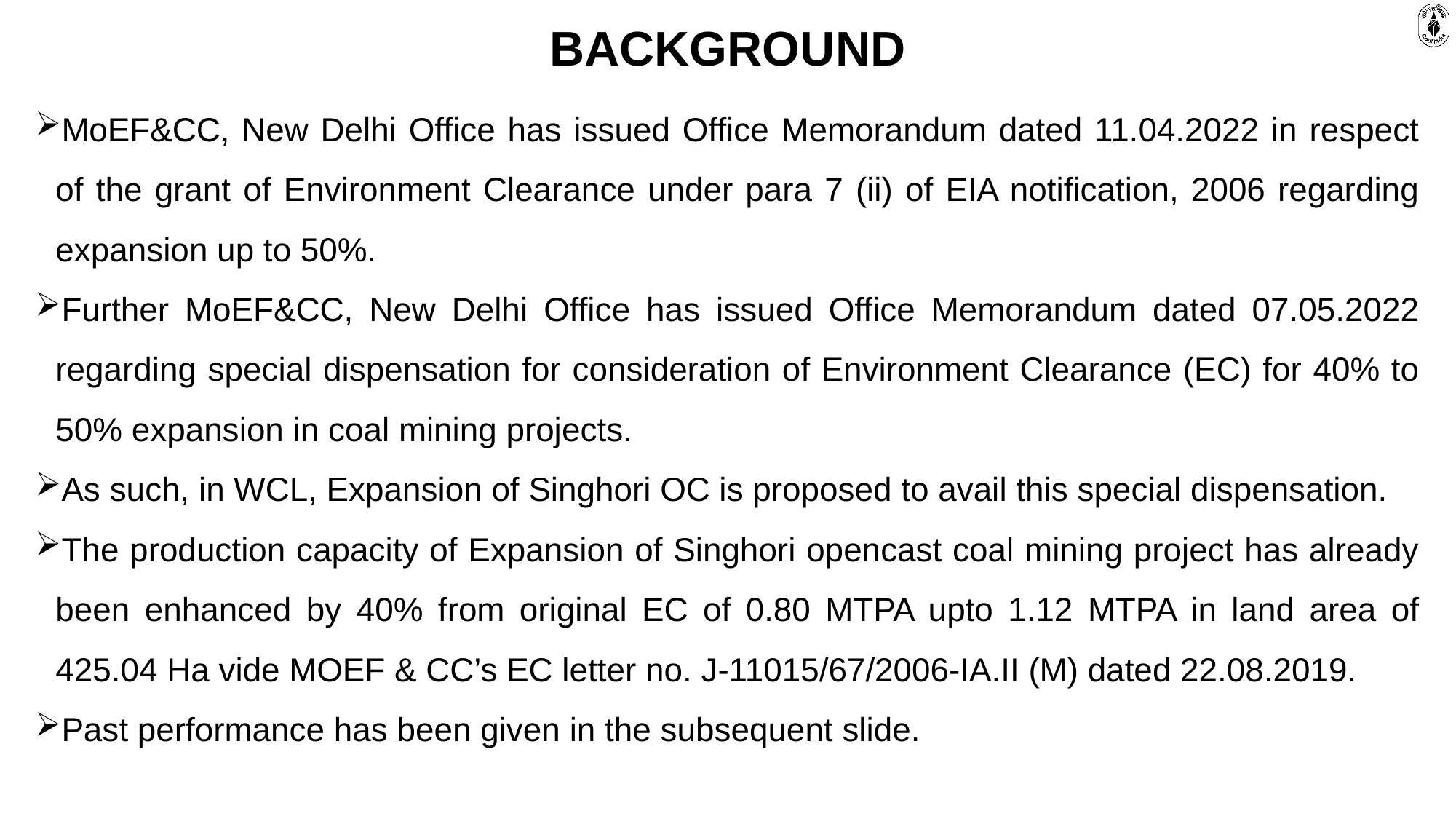

BACKGROUND
MoEF&CC, New Delhi Office has issued Office Memorandum dated 11.04.2022 in respect of the grant of Environment Clearance under para 7 (ii) of EIA notification, 2006 regarding expansion up to 50%.
Further MoEF&CC, New Delhi Office has issued Office Memorandum dated 07.05.2022 regarding special dispensation for consideration of Environment Clearance (EC) for 40% to 50% expansion in coal mining projects.
As such, in WCL, Expansion of Singhori OC is proposed to avail this special dispensation.
The production capacity of Expansion of Singhori opencast coal mining project has already been enhanced by 40% from original EC of 0.80 MTPA upto 1.12 MTPA in land area of 425.04 Ha vide MOEF & CC’s EC letter no. J-11015/67/2006-IA.II (M) dated 22.08.2019.
Past performance has been given in the subsequent slide.